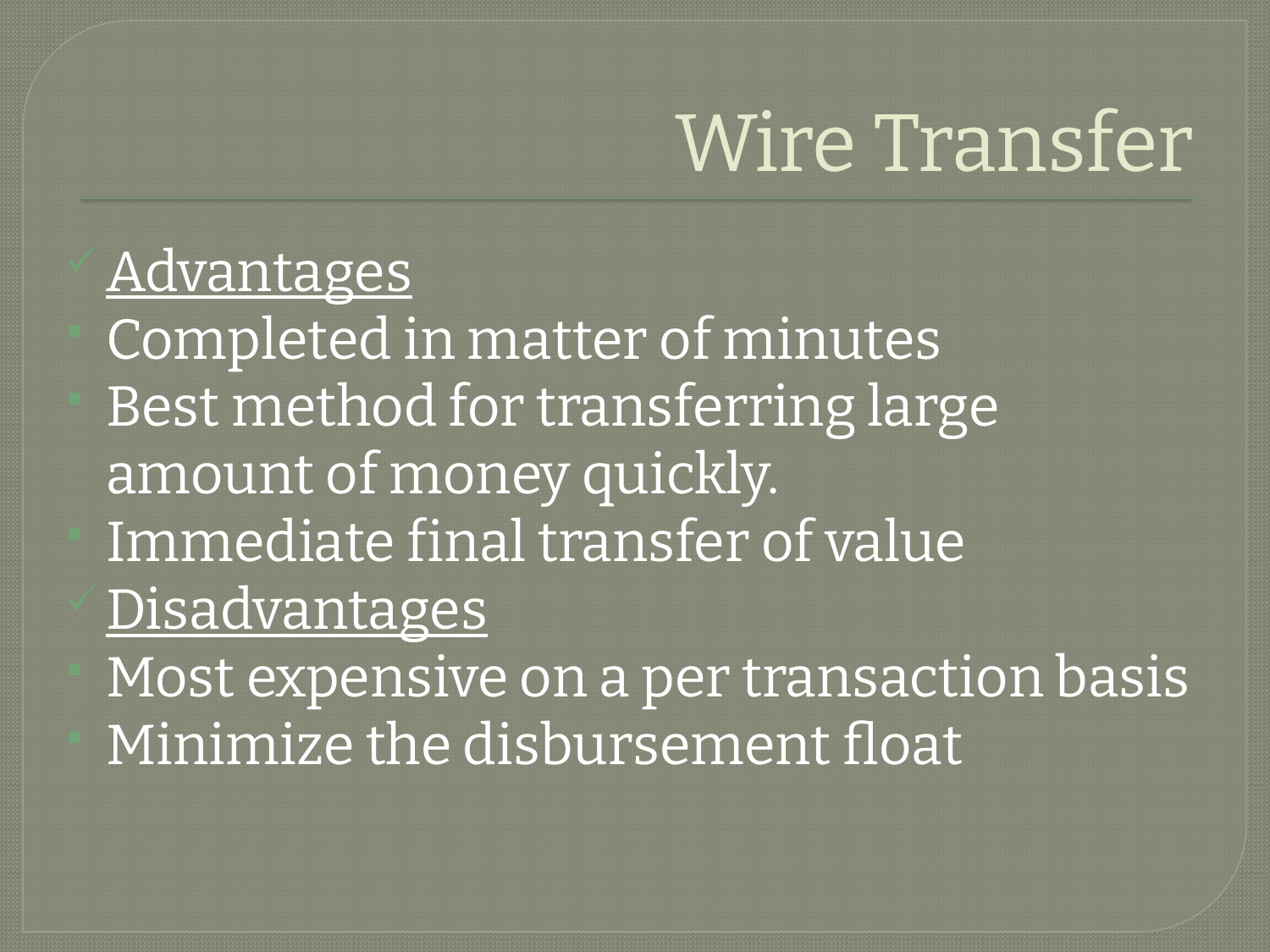

# Wire Transfer
Advantages
Completed in matter of minutes
Best method for transferring large amount of money quickly.
Immediate final transfer of value
Disadvantages
Most expensive on a per transaction basis
Minimize the disbursement float